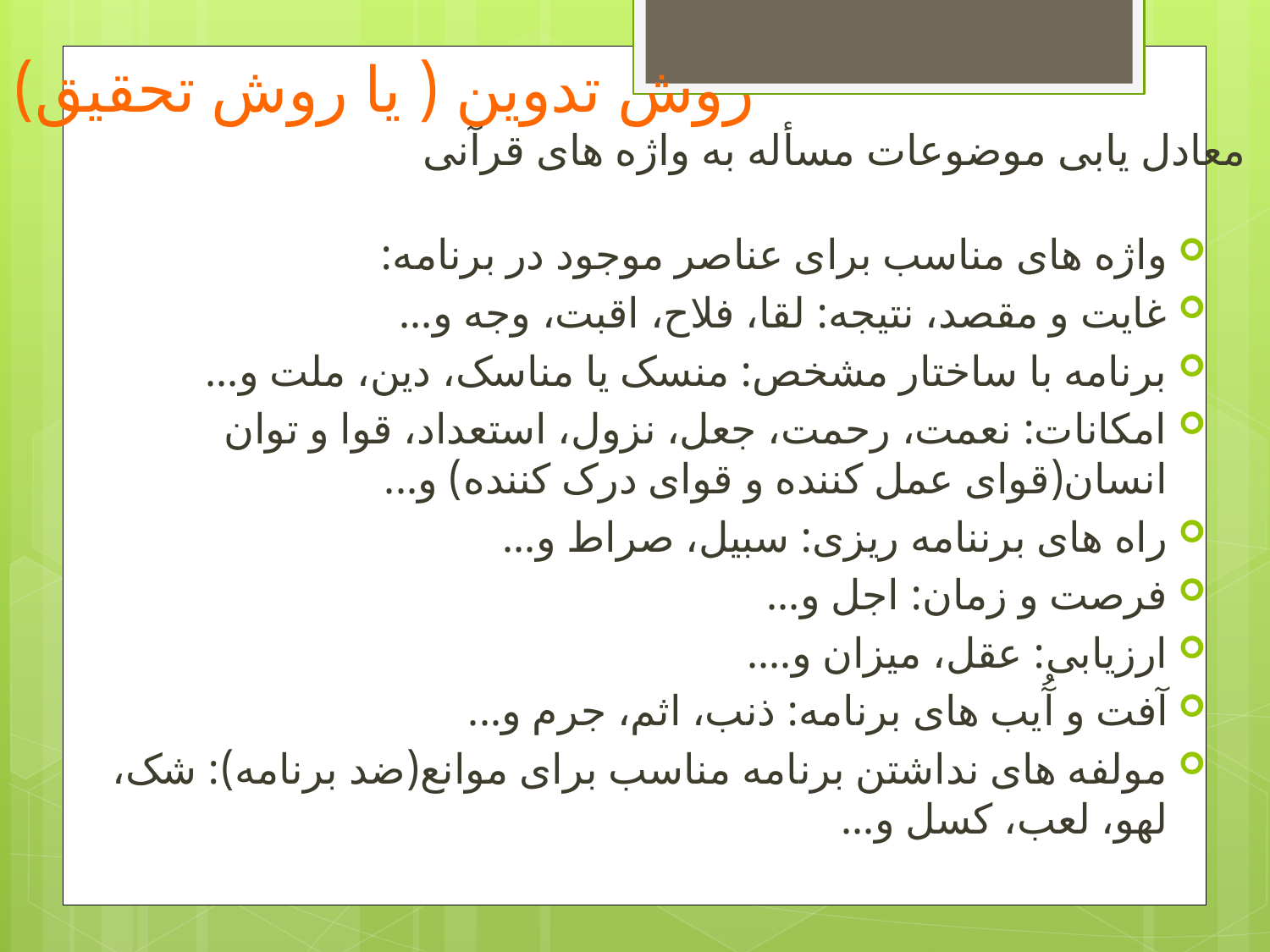

# روش تدوین ( یا روش تحقیق)
معادل یابی موضوعات مسأله به واژه های قرآنی

واژه های مناسب برای عناصر موجود در برنامه:
غایت و مقصد، نتیجه: لقا، فلاح، اقبت، وجه و...
برنامه با ساختار مشخص: منسک یا مناسک، دین، ملت و...
امکانات: نعمت، رحمت، جعل، نزول، استعداد، قوا و توان انسان(قوای عمل کننده و قوای درک کننده) و...
راه های برننامه ریزی: سبیل، صراط و...
فرصت و زمان: اجل و...
ارزیابی: عقل، میزان و....
آفت و آُیب های برنامه: ذنب، اثم، جرم و...
مولفه های نداشتن برنامه مناسب برای موانع(ضد برنامه): شک، لهو، لعب، کسل و...